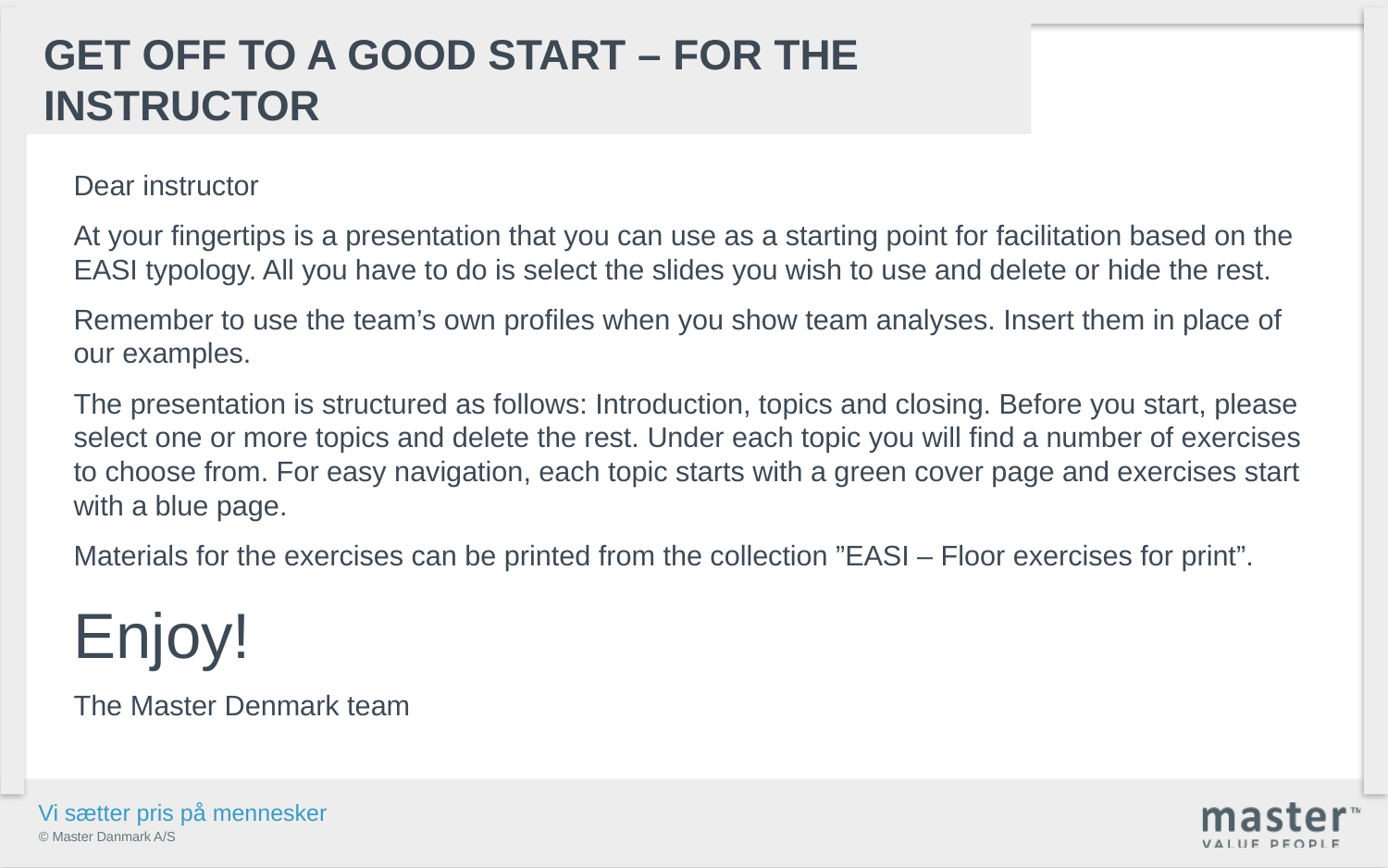

Get Off to a good start – for the instructor

Dear instructor
At your fingertips is a presentation that you can use as a starting point for facilitation based on the EASI typology. All you have to do is select the slides you wish to use and delete or hide the rest.
Remember to use the team’s own profiles when you show team analyses. Insert them in place of our examples.
The presentation is structured as follows: Introduction, topics and closing. Before you start, please select one or more topics and delete the rest. Under each topic you will find a number of exercises to choose from. For easy navigation, each topic starts with a green cover page and exercises start with a blue page.
Materials for the exercises can be printed from the collection ”EASI – Floor exercises for print”.
Enjoy!
The Master Denmark team